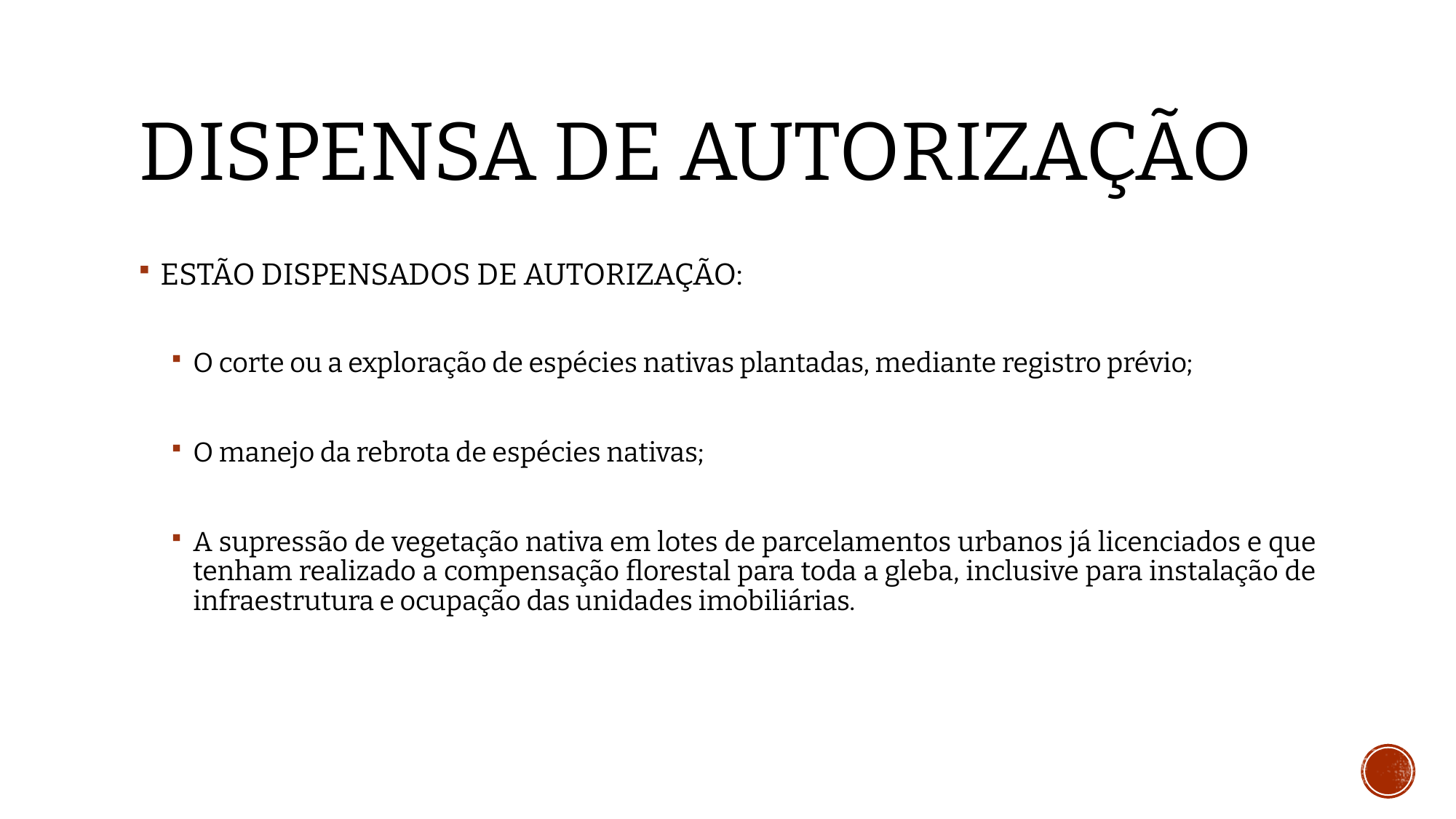

# Dispensa de autorização
ESTÃO DISPENSADOS DE AUTORIZAÇÃO:

O corte ou a exploração de espécies nativas plantadas, mediante registro prévio;

O manejo da rebrota de espécies nativas;

A supressão de vegetação nativa em lotes de parcelamentos urbanos já licenciados e que tenham realizado a compensação florestal para toda a gleba, inclusive para instalação de infraestrutura e ocupação das unidades imobiliárias.